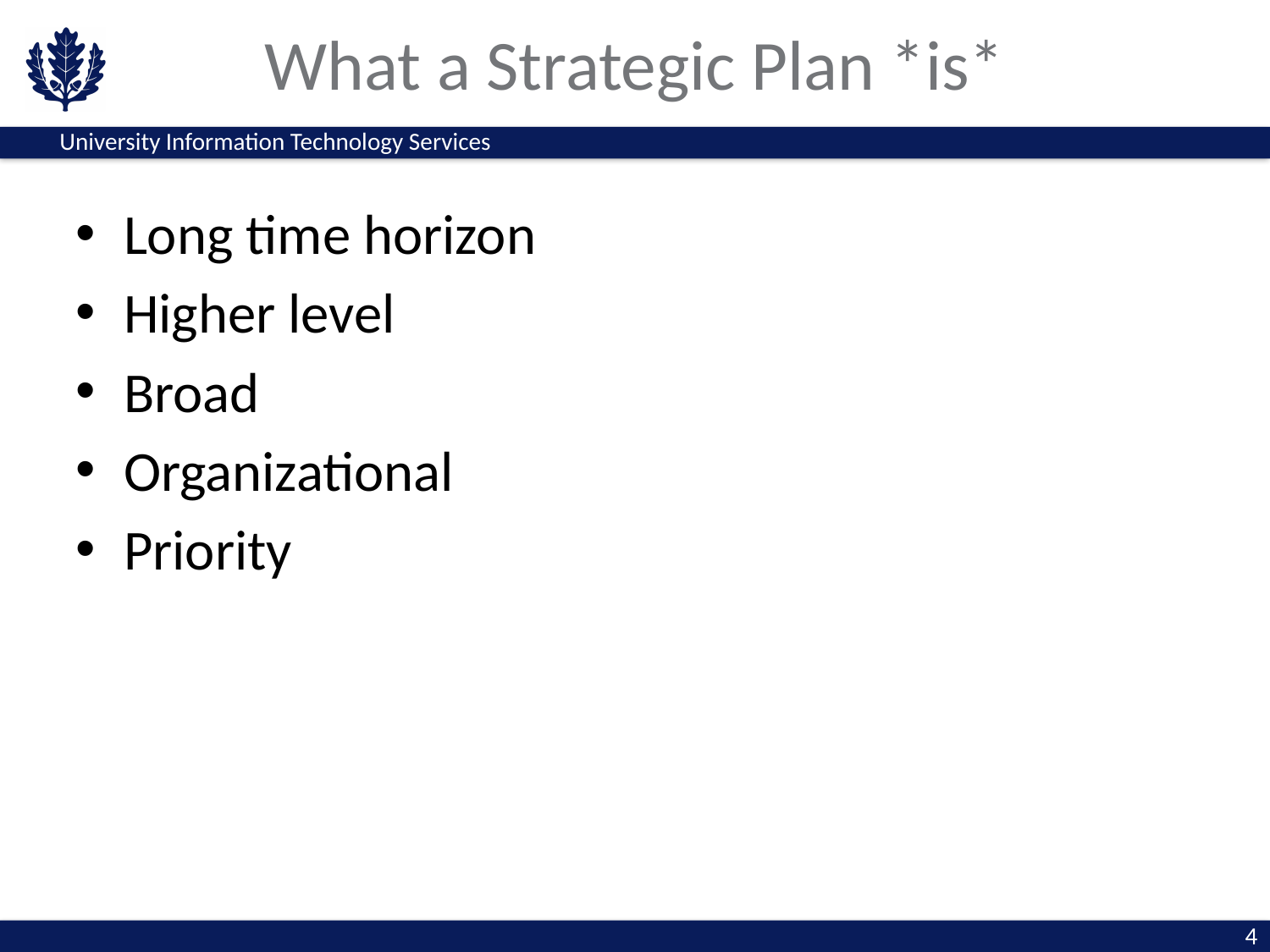

# What a Strategic Plan *is*
Long time horizon
Higher level
Broad
Organizational
Priority